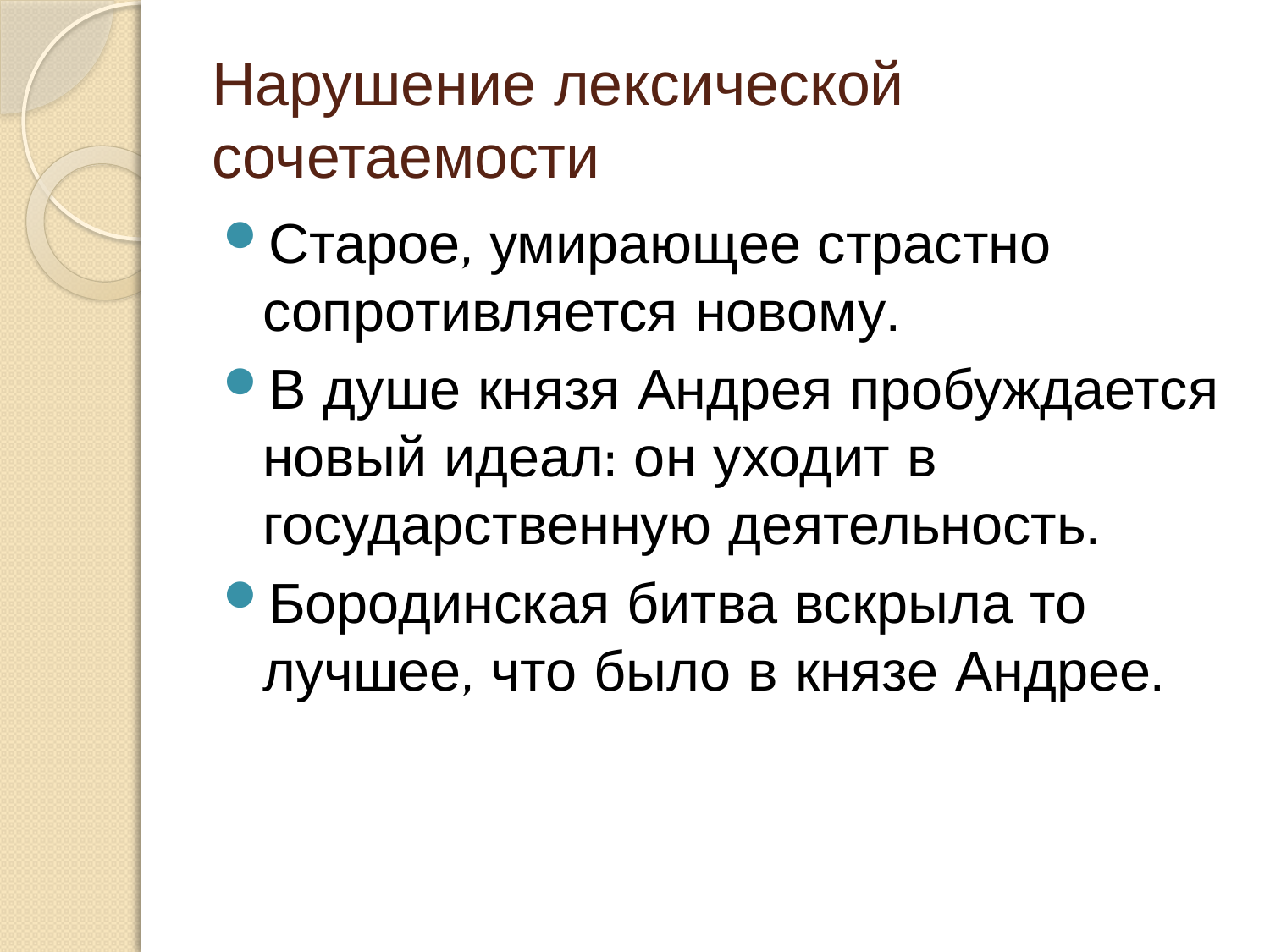

# Нарушение лексической сочетаемости
Старое, умирающее страстно сопротивляется новому.
В душе князя Андрея пробуждается новый идеал: он уходит в государственную деятельность.
Бородинская битва вскрыла то лучшее, что было в князе Андрее.